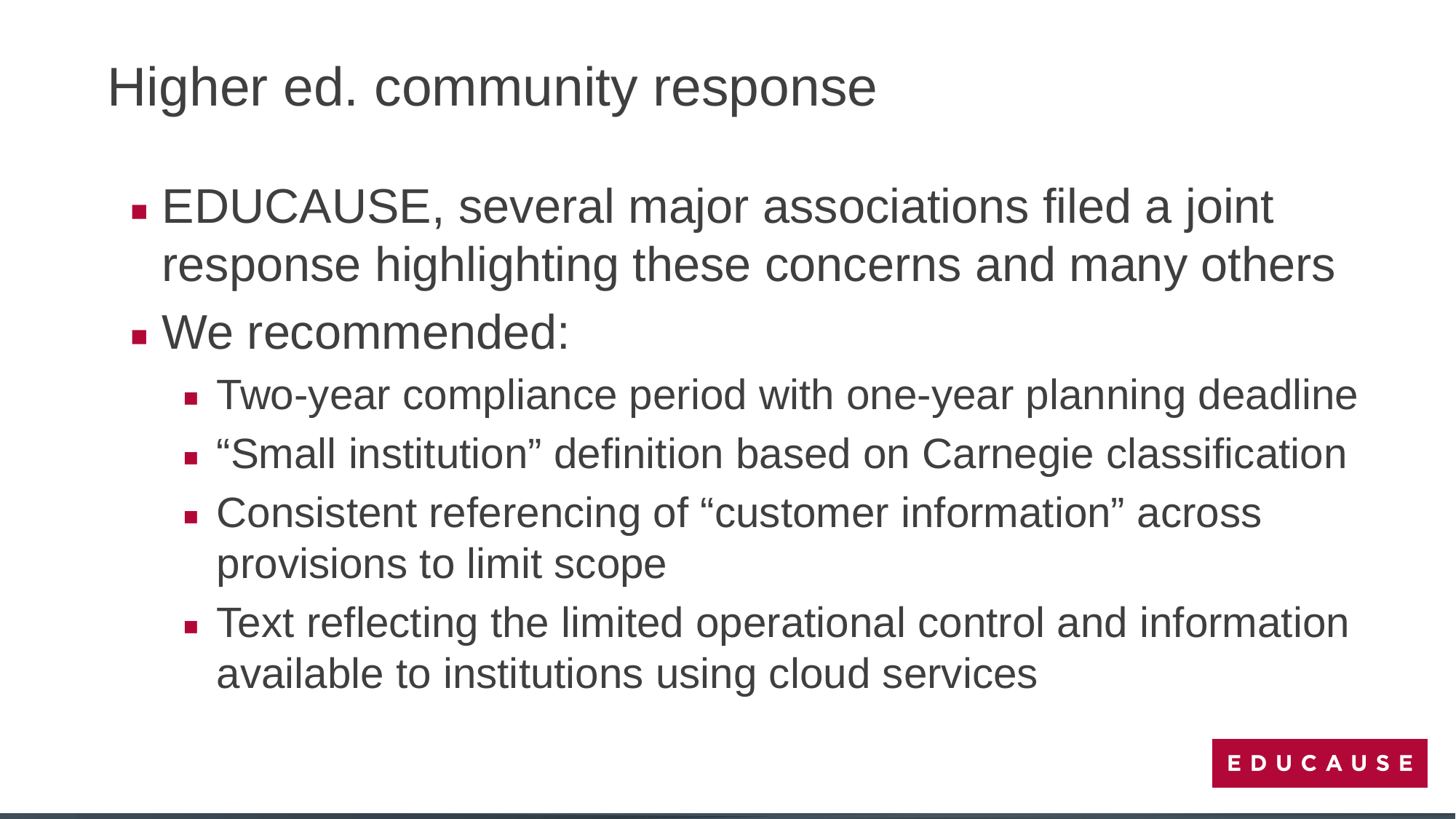

# Higher ed. community response
EDUCAUSE, several major associations filed a joint response highlighting these concerns and many others
We recommended:
Two-year compliance period with one-year planning deadline
“Small institution” definition based on Carnegie classification
Consistent referencing of “customer information” across provisions to limit scope
Text reflecting the limited operational control and information available to institutions using cloud services